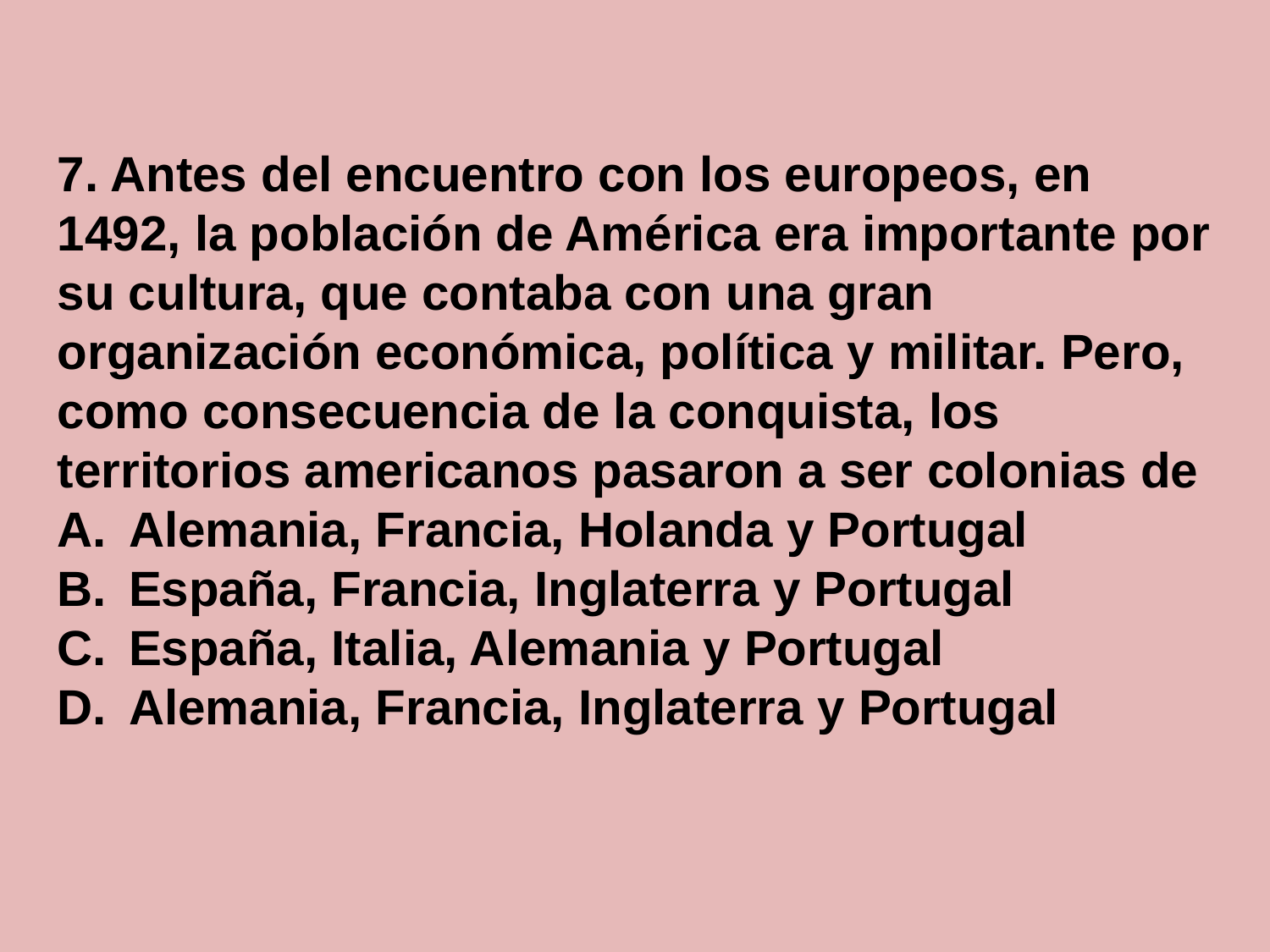

7. Antes del encuentro con los europeos, en 1492, la población de América era importante por su cultura, que contaba con una gran organización económica, política y militar. Pero, como consecuencia de la conquista, los territorios americanos pasaron a ser colonias de
Alemania, Francia, Holanda y Portugal
España, Francia, Inglaterra y Portugal
España, Italia, Alemania y Portugal
Alemania, Francia, Inglaterra y Portugal